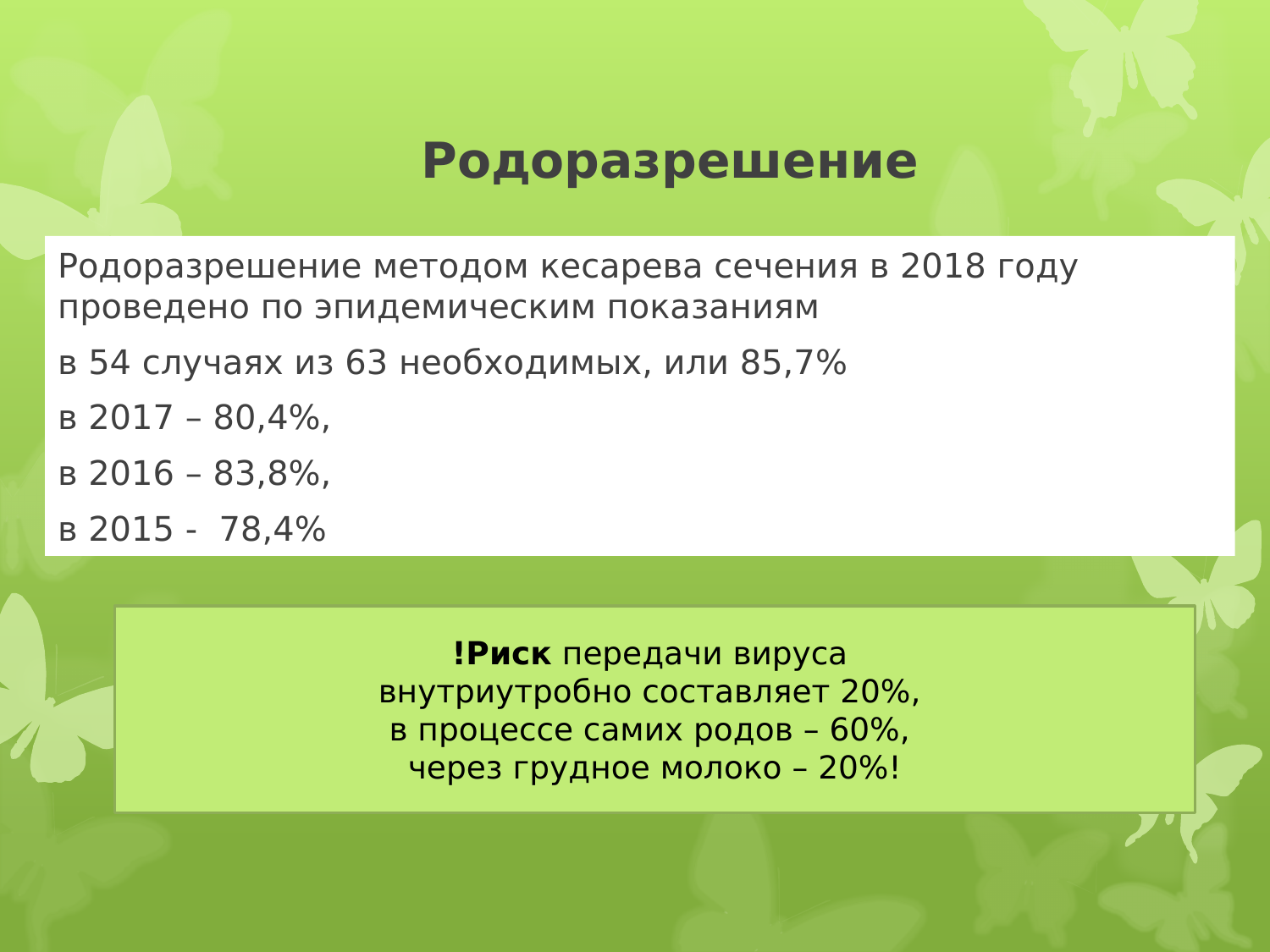

# Родоразрешение
Родоразрешение методом кесарева сечения в 2018 году проведено по эпидемическим показаниям
в 54 случаях из 63 необходимых, или 85,7%
в 2017 – 80,4%,
в 2016 – 83,8%,
в 2015 -  78,4%
!Риск передачи вируса
внутриутробно составляет 20%,
в процессе самих родов – 60%,
через грудное молоко – 20%!